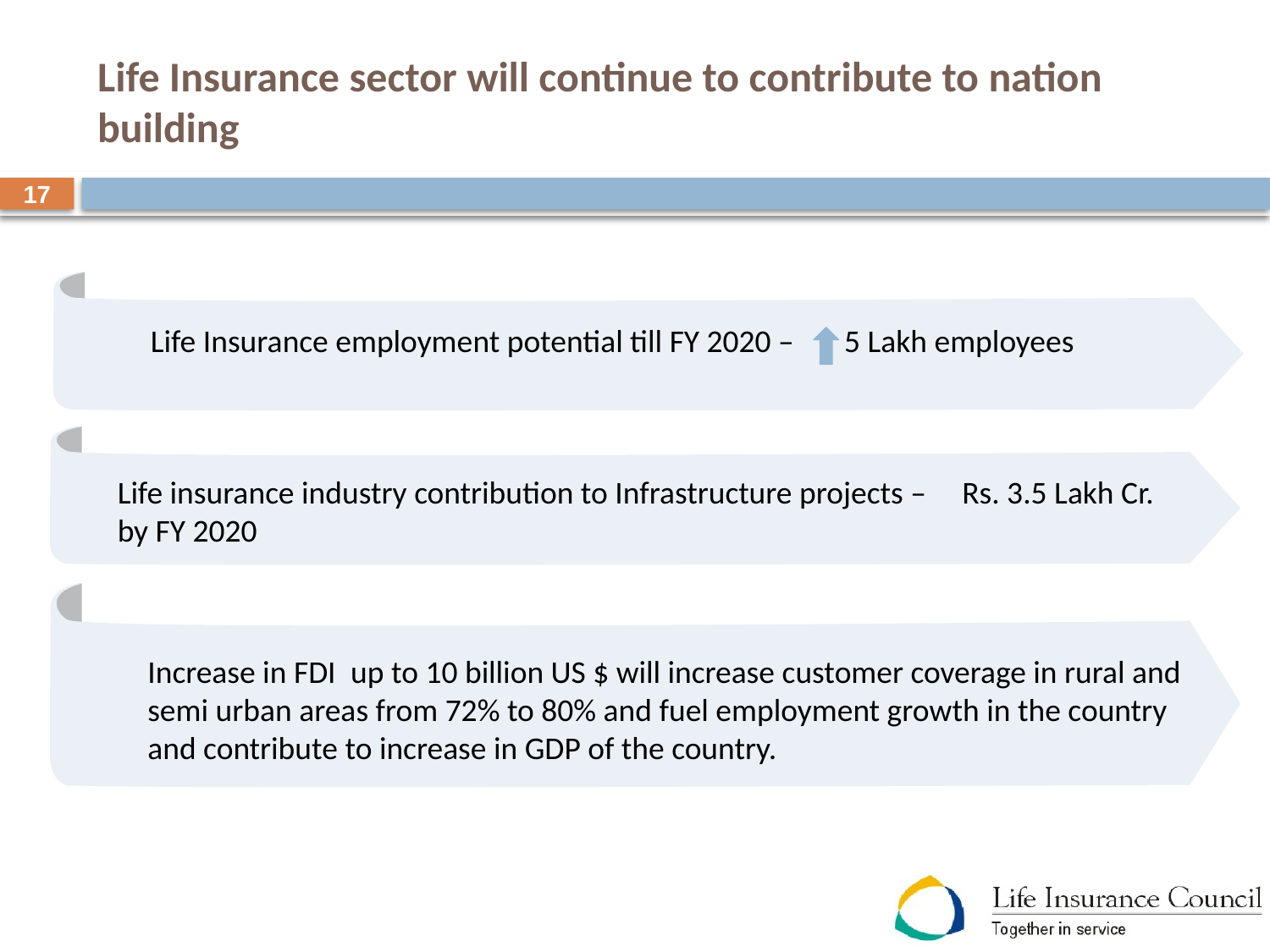

# Life Insurance sector will continue to contribute to nation  building
17

Life Insurance employment potential till FY 2020 –       5 Lakh employees

Life insurance industry contribution to Infrastructure projects –     Rs. 3.5 Lakh Cr. by FY 2020

Increase in FDI  up to 10 billion US $ will increase customer coverage in rural and semi urban areas from 72% to 80% and fuel employment growth in the country and contribute to increase in GDP of the country.